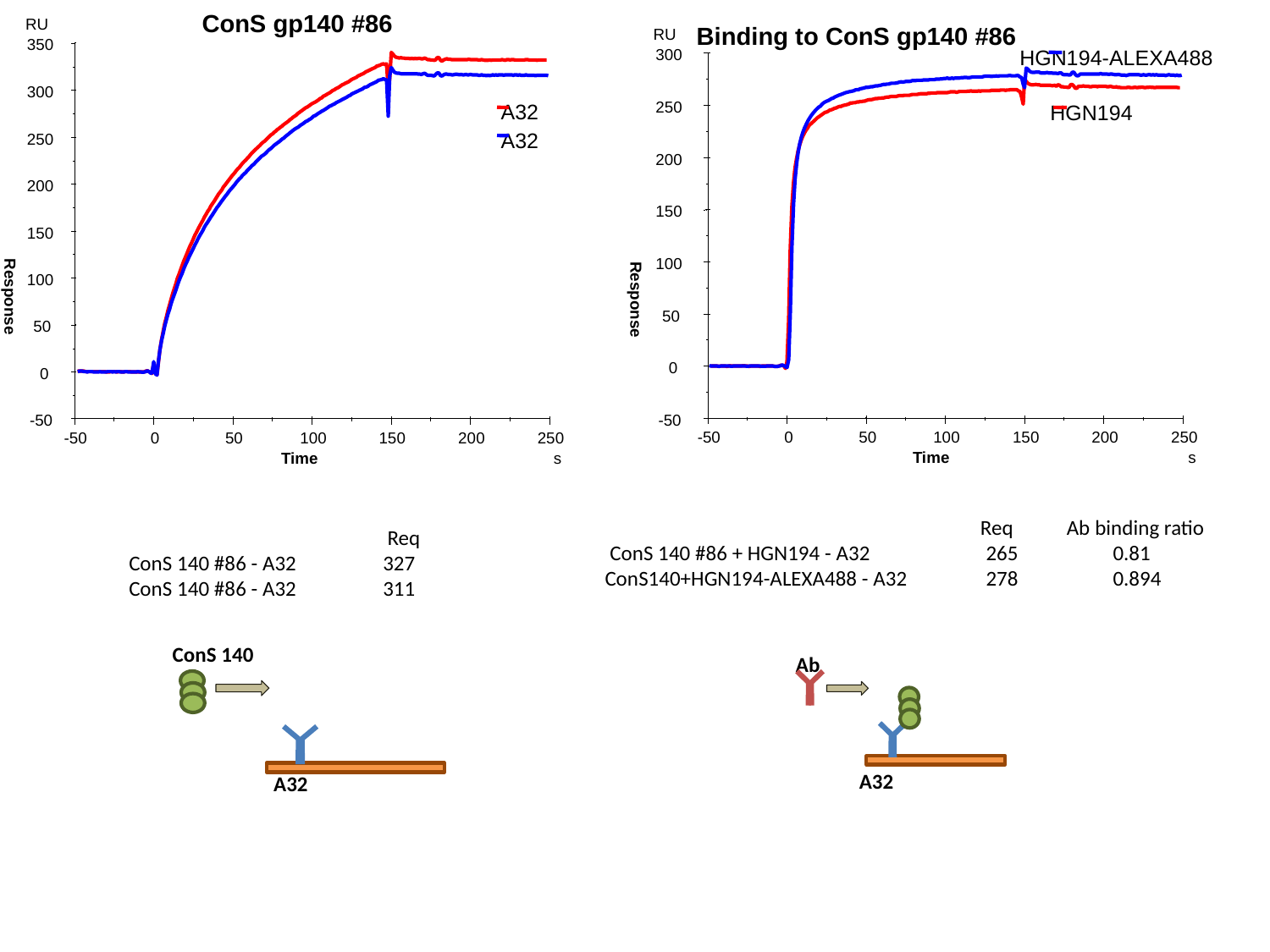

ConS gp140 #86
RU
350

300

A32

A32
250

200

150

100

Response

50

0

-50

-50
0
50
100
150
200
250
Time
s

Binding to ConS gp140 #86
RU
HGN194-ALEXA488
300

250
HGN194

200

150

100

Response
50

0

-50

-50
0
50
100
150
200
250
Time
s
 	                                                   Req           Ab binding ratio
 ConS 140 #86 + HGN194 - A32	265	0.81
ConS140+HGN194-ALEXA488 - A32	278	0.894
 	                           Req
ConS 140 #86 - A32	327
ConS 140 #86 - A32	311
ConS 140

A32

Ab

A32